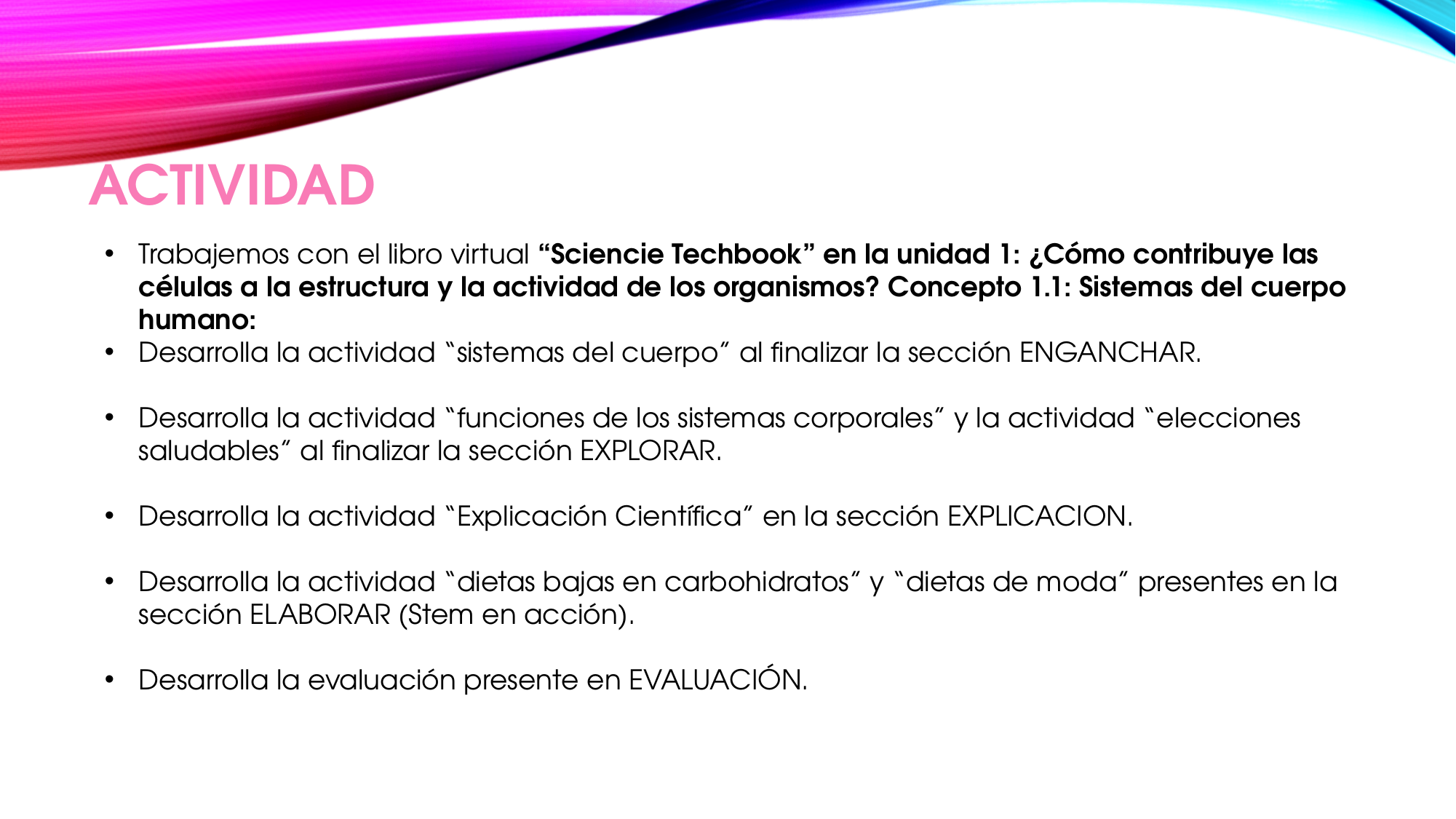

ACTIVIDAD

Trabajemos con el libro virtual “Sciencie Techbook” en la unidad 1: ¿Cómo contribuye las células a la estructura y la actividad de los organismos? Concepto 1.1: Sistemas del cuerpo humano:
Desarrolla la actividad “sistemas del cuerpo” al finalizar la sección ENGANCHAR.

Desarrolla la actividad “funciones de los sistemas corporales” y la actividad “elecciones saludables” al finalizar la sección EXPLORAR.

Desarrolla la actividad “Explicación Científica” en la sección EXPLICACION.

Desarrolla la actividad “dietas bajas en carbohidratos” y “dietas de moda” presentes en la sección ELABORAR (Stem en acción).

Desarrolla la evaluación presente en EVALUACIÓN.